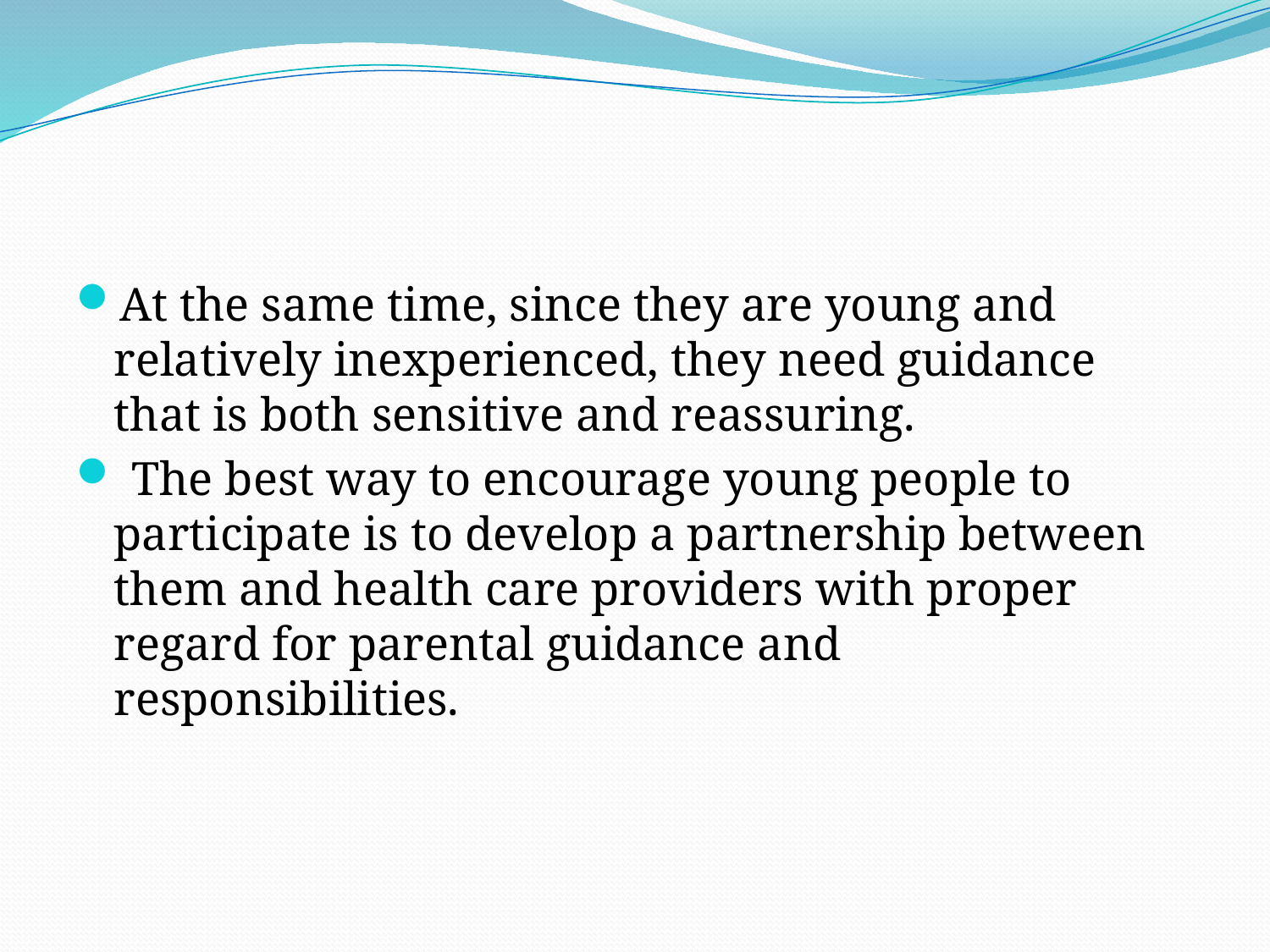

#
At the same time, since they are young and relatively inexperienced, they need guidance that is both sensitive and reassuring.
 The best way to encourage young people to participate is to develop a partnership between them and health care providers with proper regard for parental guidance and responsibilities.